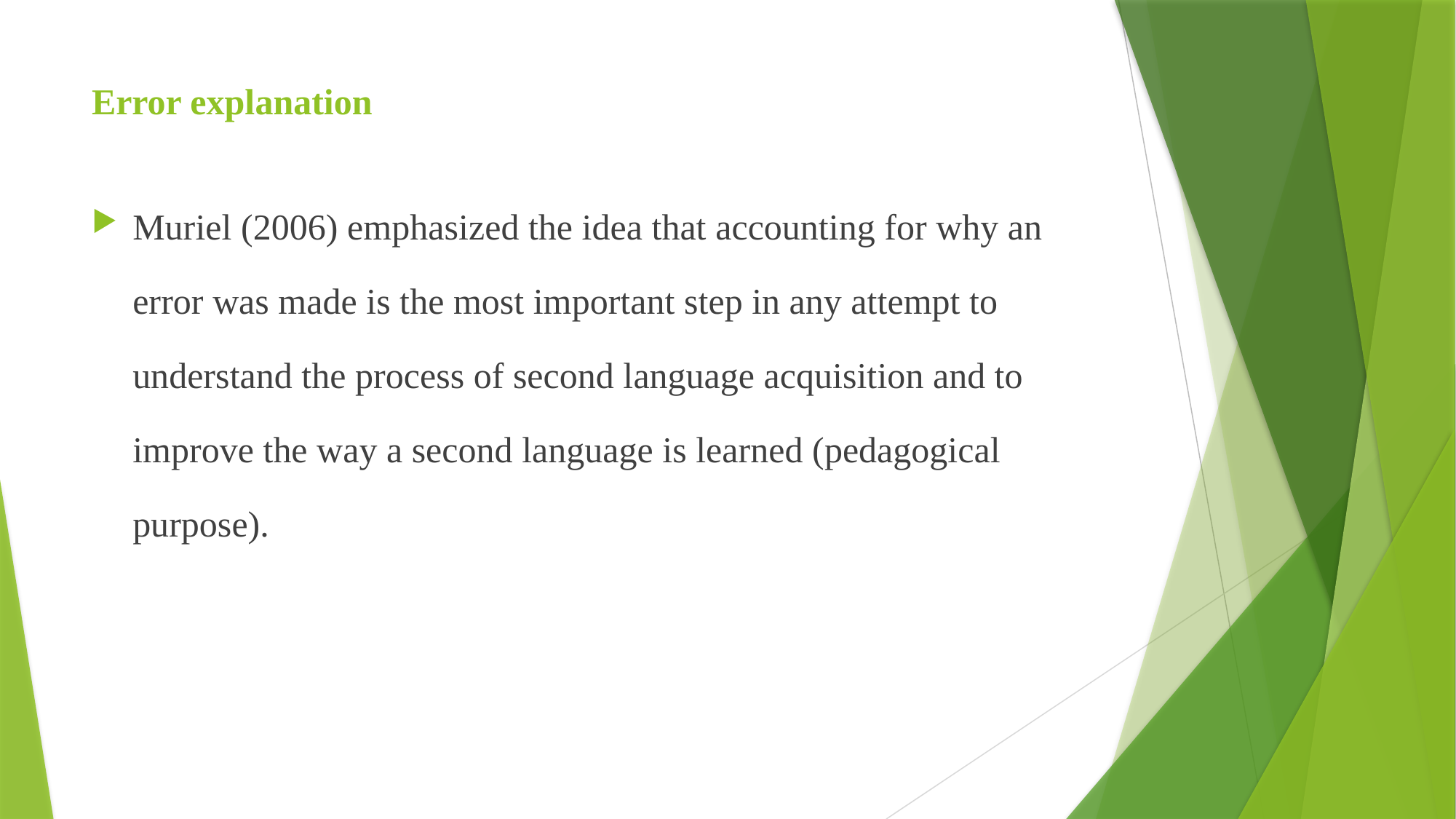

# Error explanation
Muriel (2006) emphasized the idea that accounting for why an error was made is the most important step in any attempt to understand the process of second language acquisition and to improve the way a second language is learned (pedagogical purpose).